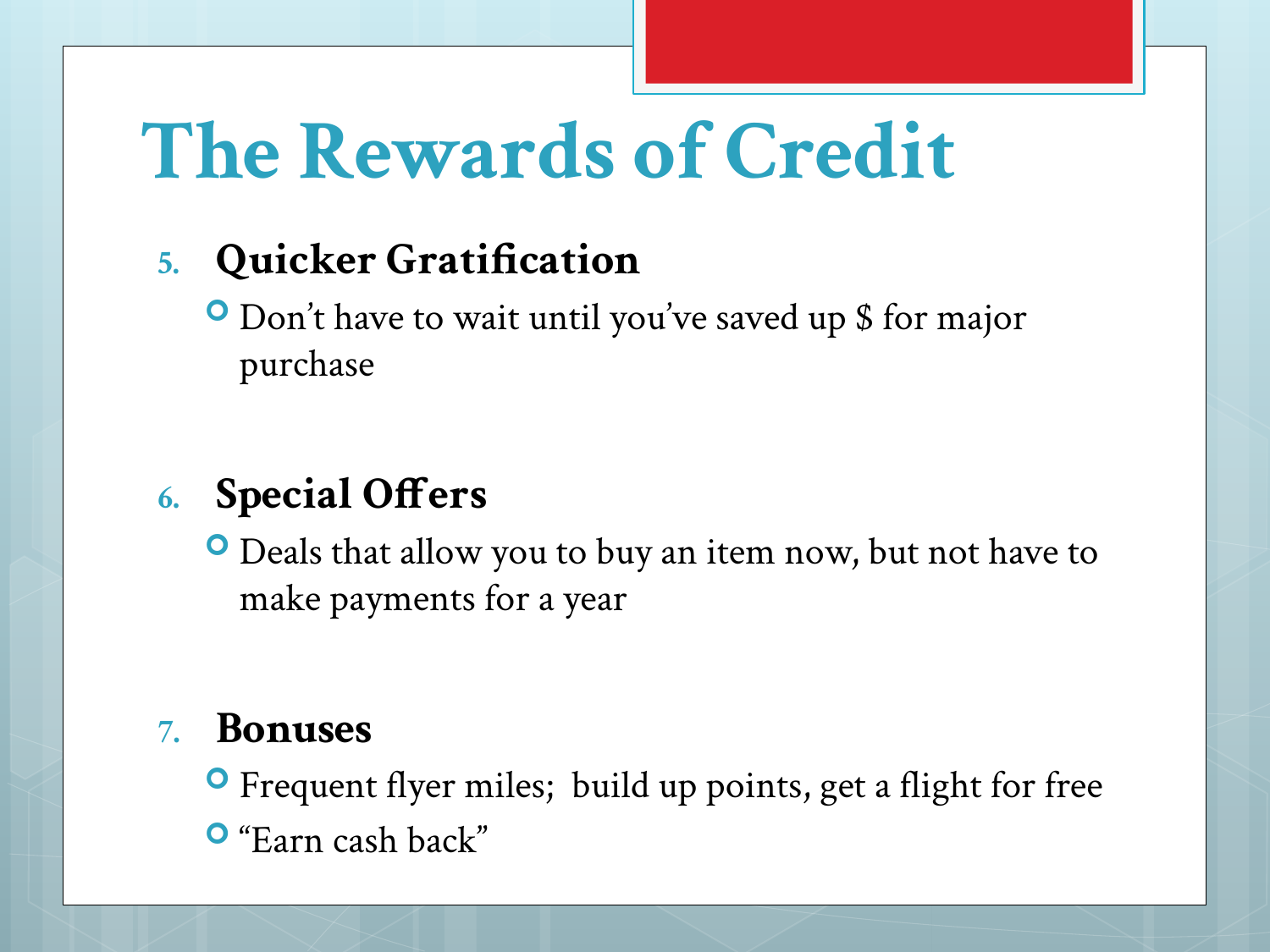

# The Rewards of Credit
Quicker Gratification
Don’t have to wait until you’ve saved up $ for major purchase

Special Offers
Deals that allow you to buy an item now, but not have to make payments for a year

Bonuses
Frequent flyer miles;  build up points, get a flight for free
“Earn cash back”